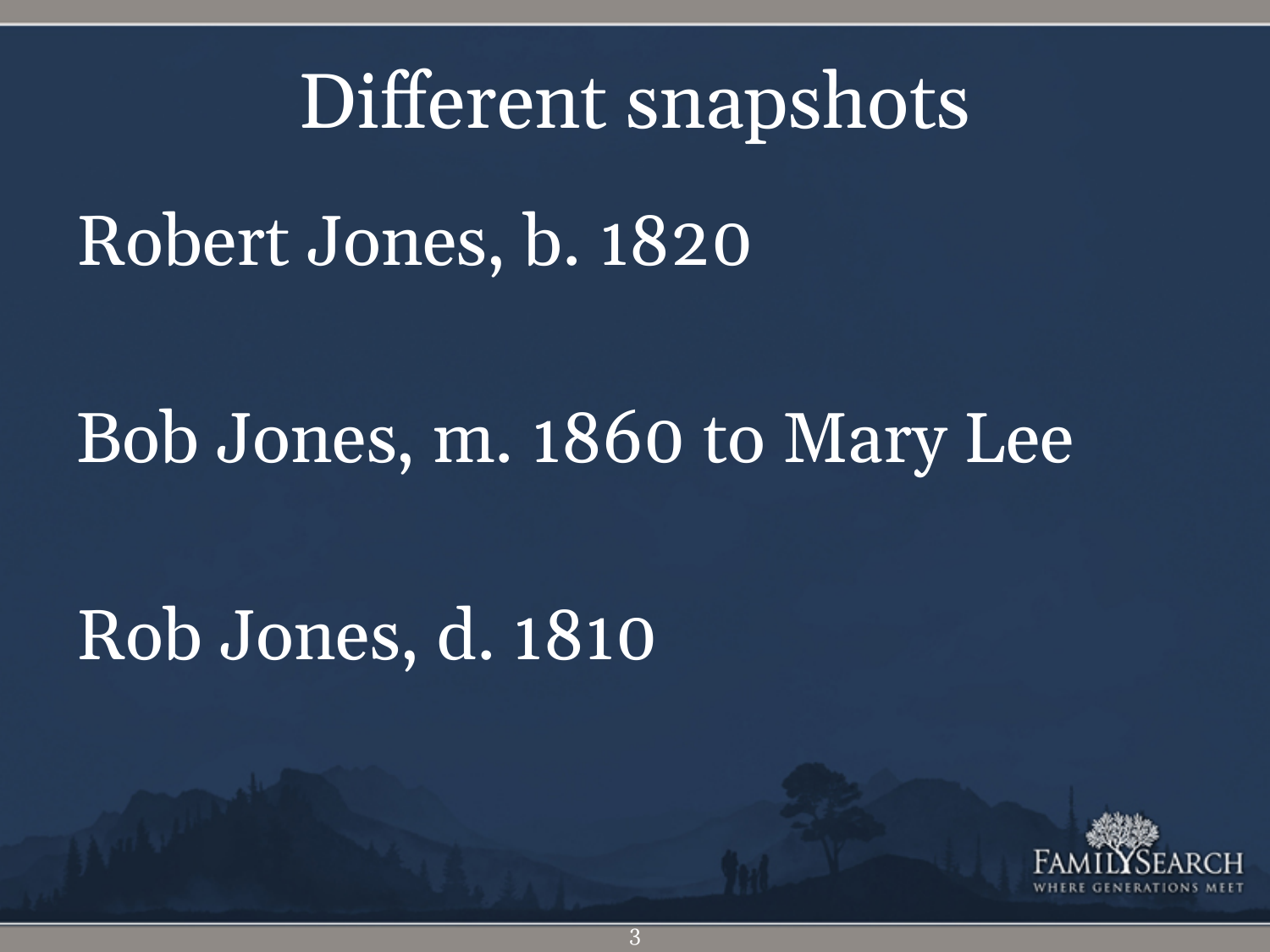

# Different snapshots
Robert Jones, b. 1820

Bob Jones, m. 1860 to Mary Lee

Rob Jones, d. 1810
3